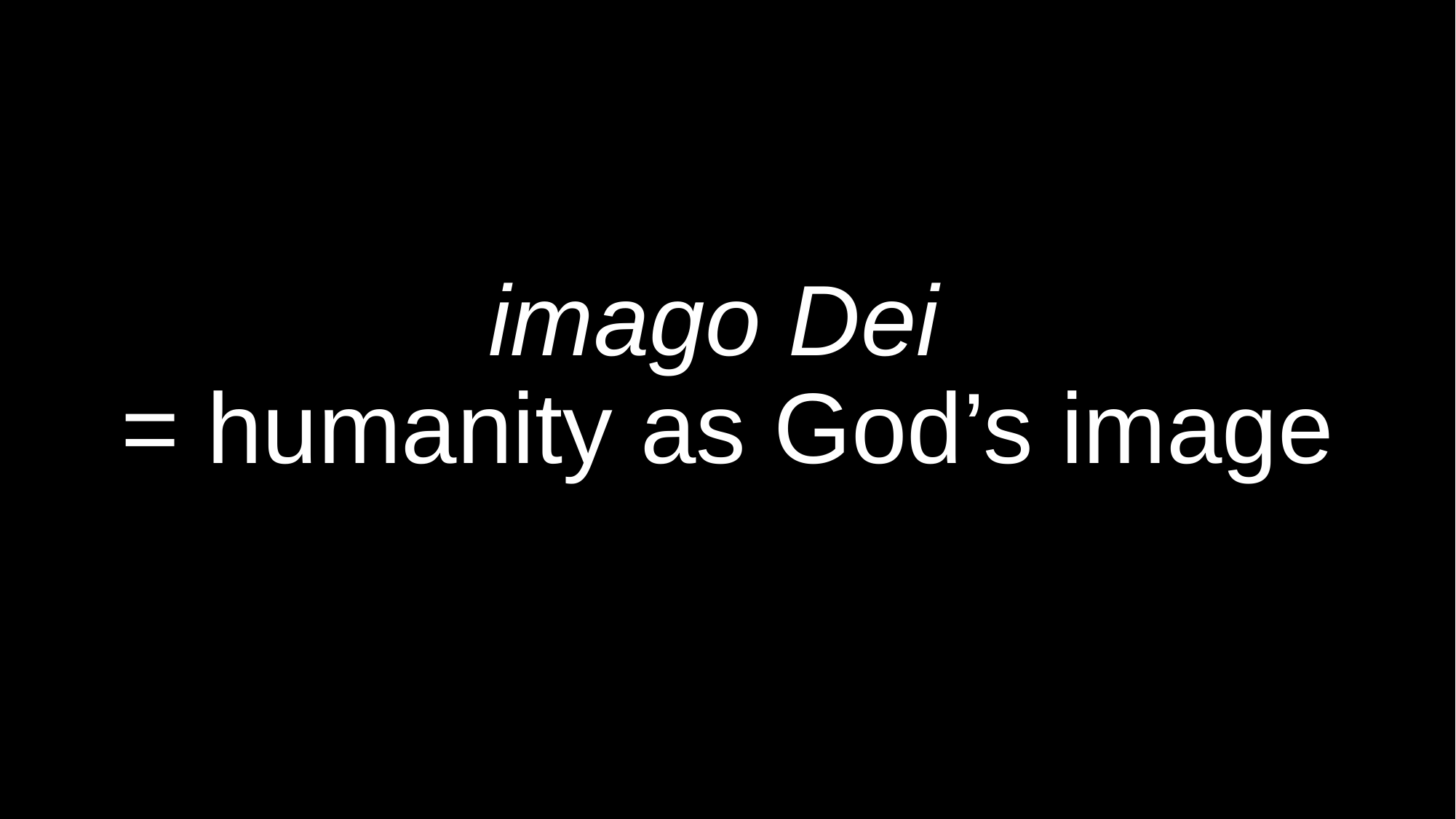

# imago Dei = humanity as God’s image